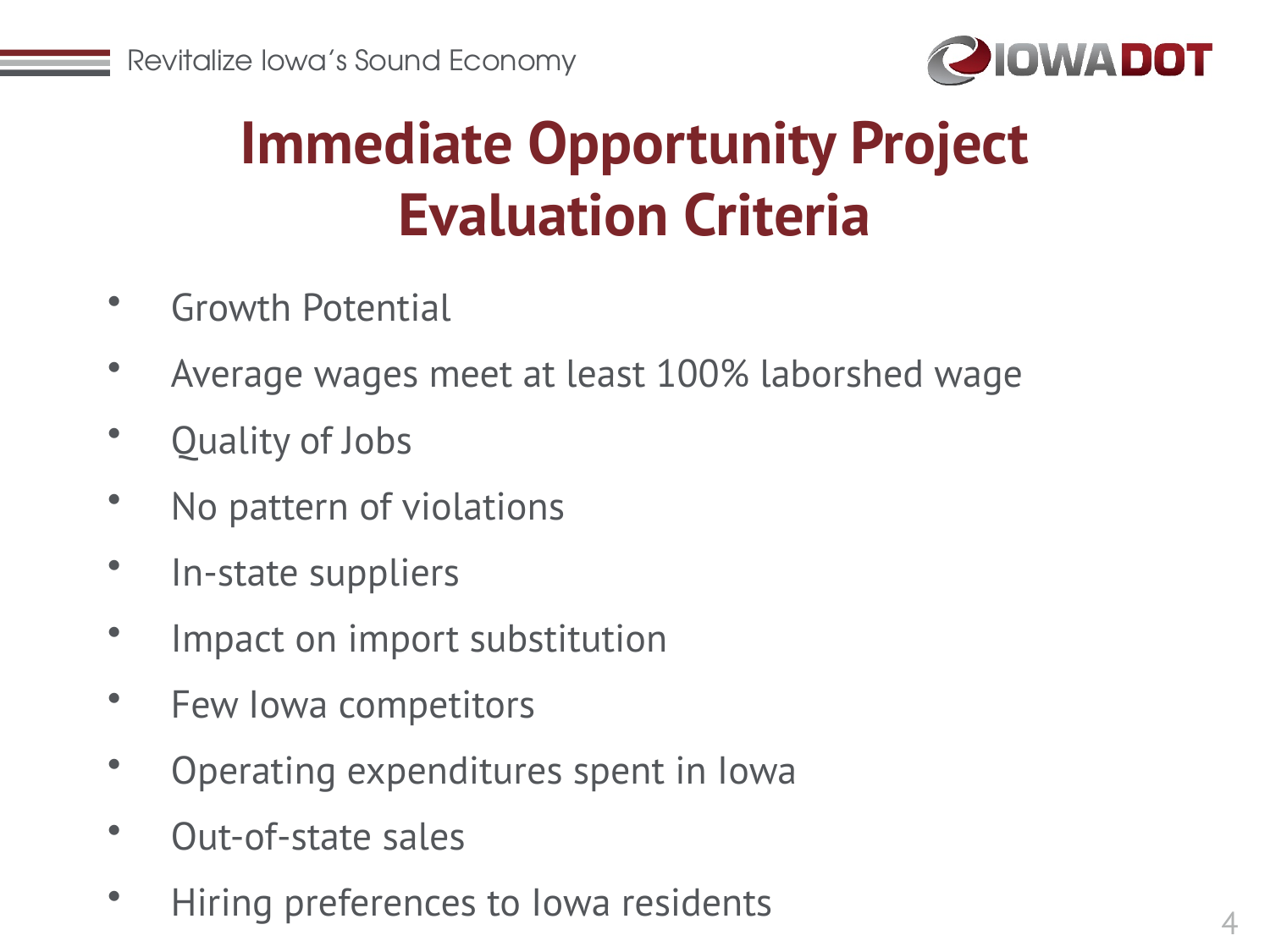

# Immediate Opportunity Project Evaluation Criteria
Growth Potential
Average wages meet at least 100% laborshed wage
Quality of Jobs
No pattern of violations
In-state suppliers
Impact on import substitution
Few Iowa competitors
Operating expenditures spent in Iowa
Out-of-state sales
Hiring preferences to Iowa residents